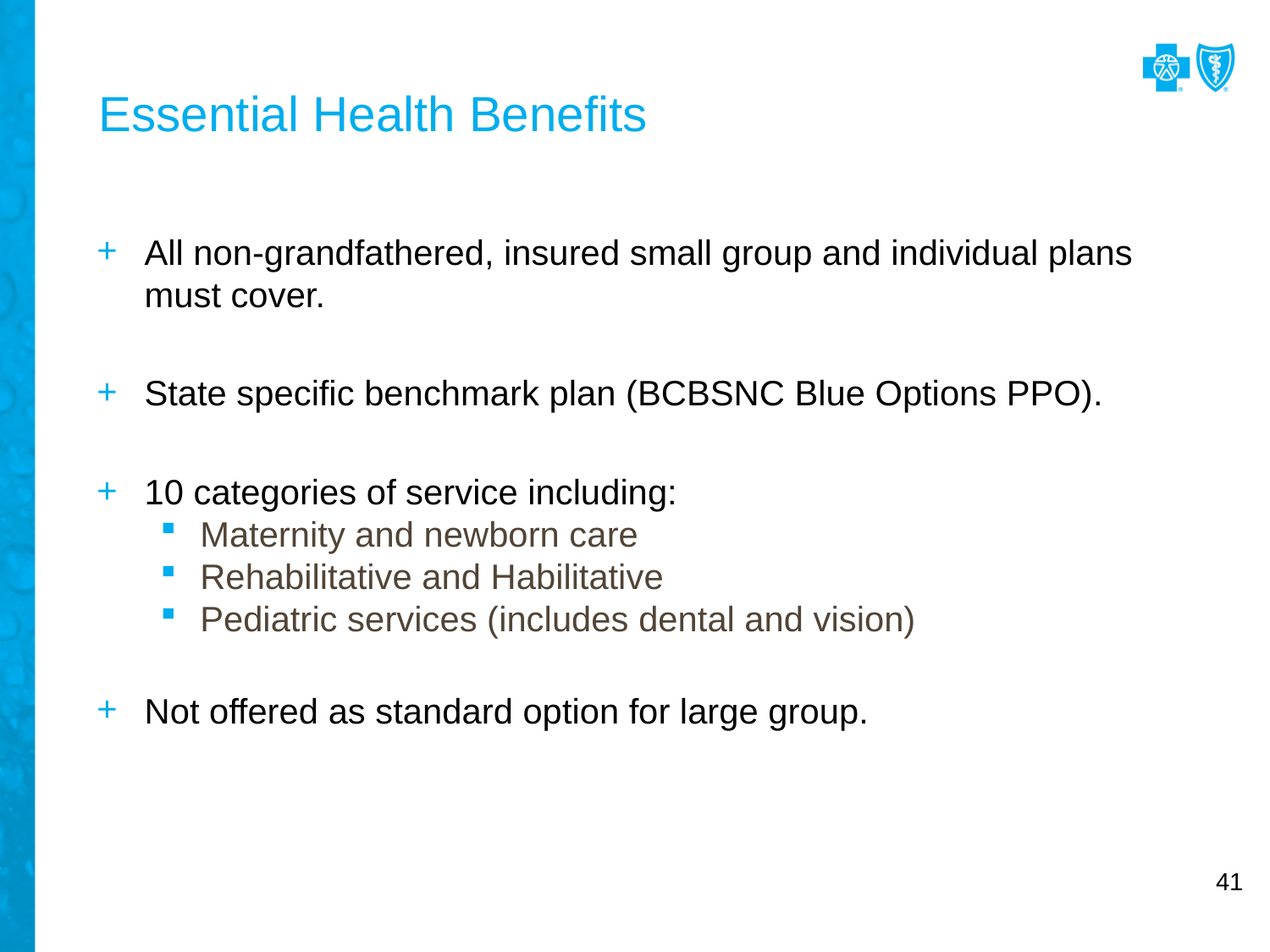

# Essential Health Benefits
All non-grandfathered, insured small group and individual plans must cover.

State specific benchmark plan (BCBSNC Blue Options PPO).

10 categories of service including:
Maternity and newborn care
Rehabilitative and Habilitative
Pediatric services (includes dental and vision)

Not offered as standard option for large group.
41